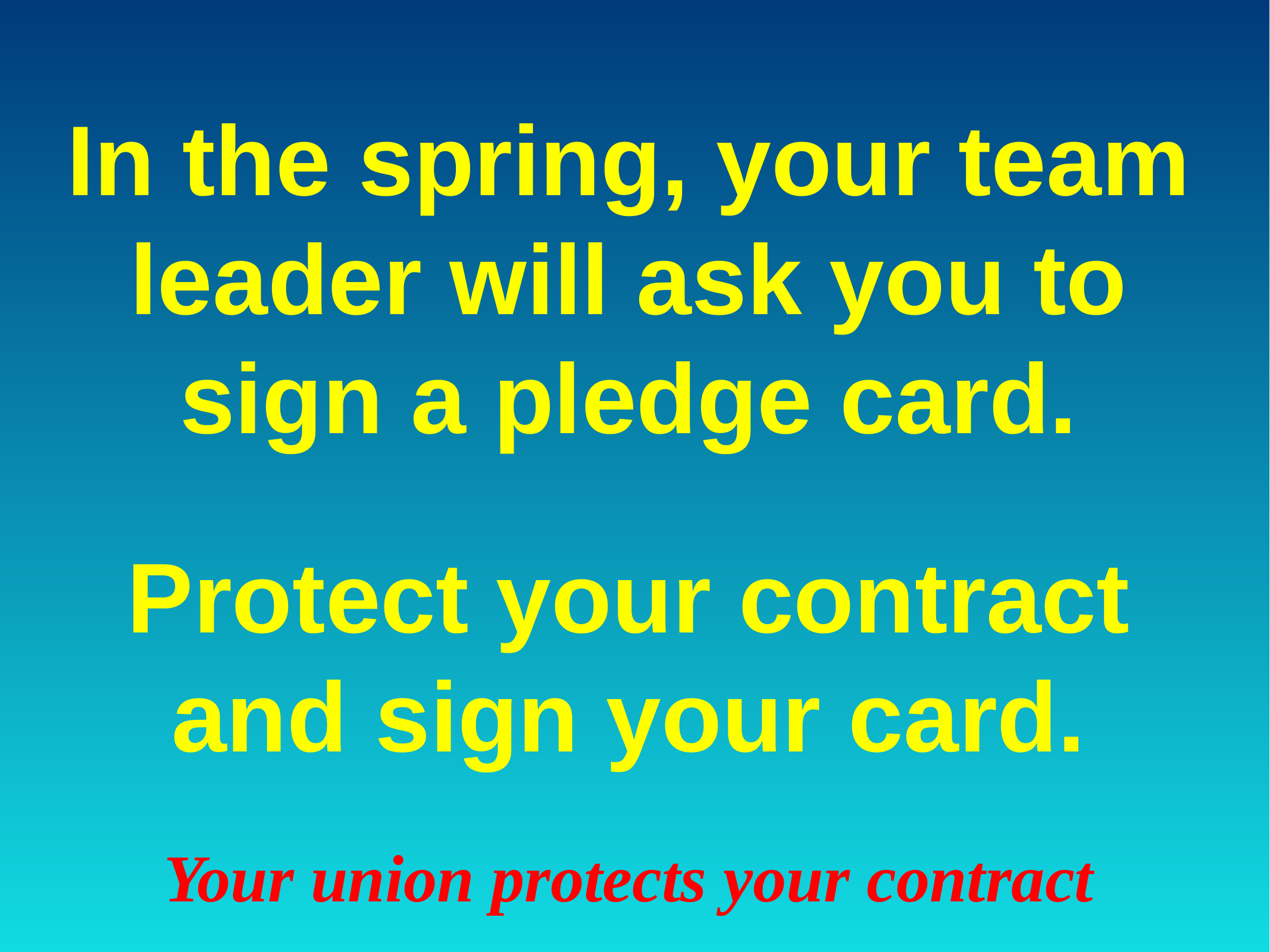

# In the spring, your team leader will ask you to sign a pledge card. Protect your contract and sign your card.
Your union protects your contract